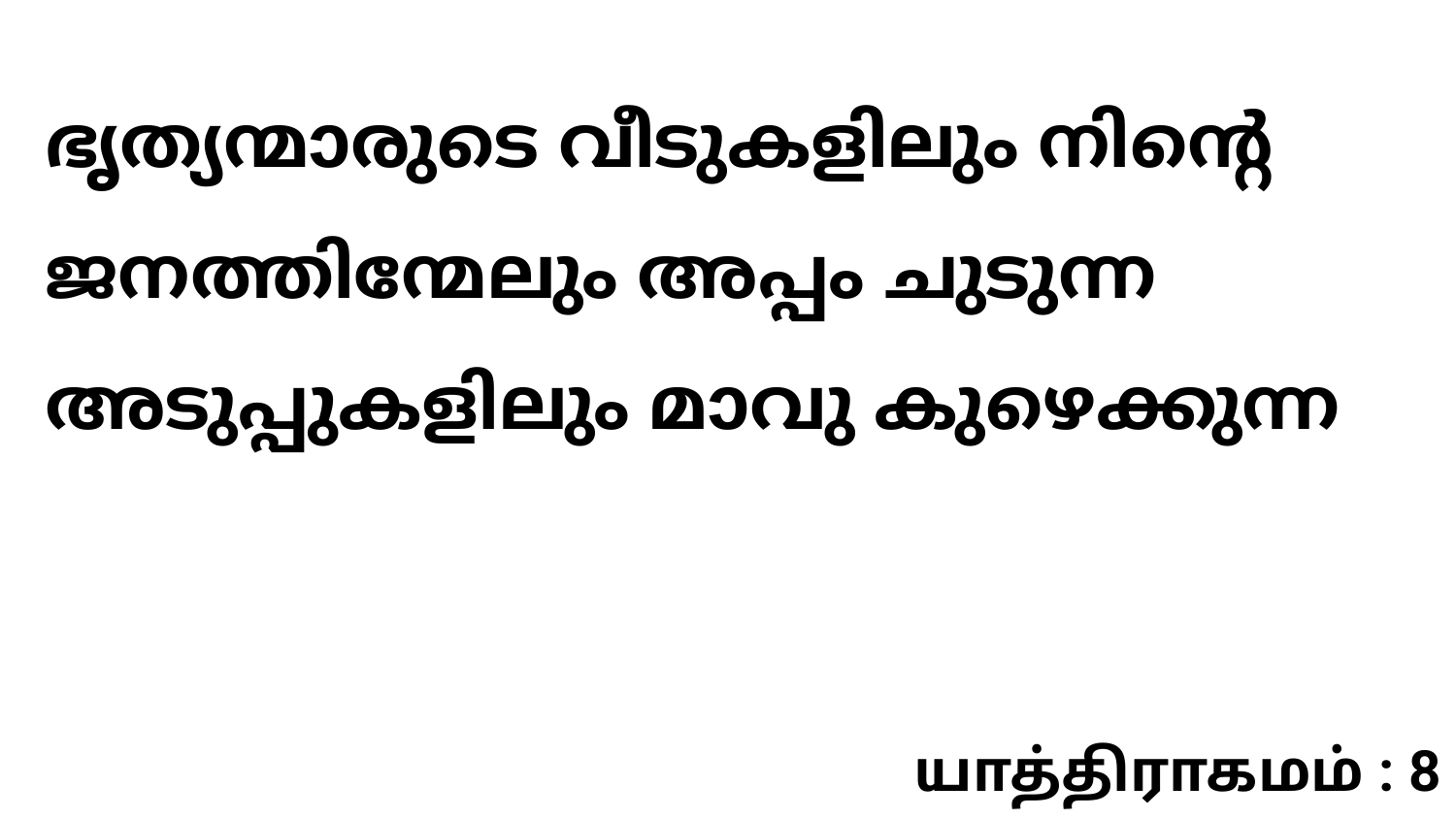

ഭൃത്യന്മാരുടെ വീടുകളിലും നിന്റെ ജനത്തിന്മേലും അപ്പം ചുടുന്ന അടുപ്പുകളിലും മാവു കുഴെക്കുന്ന
யாத்திராகமம் : 8